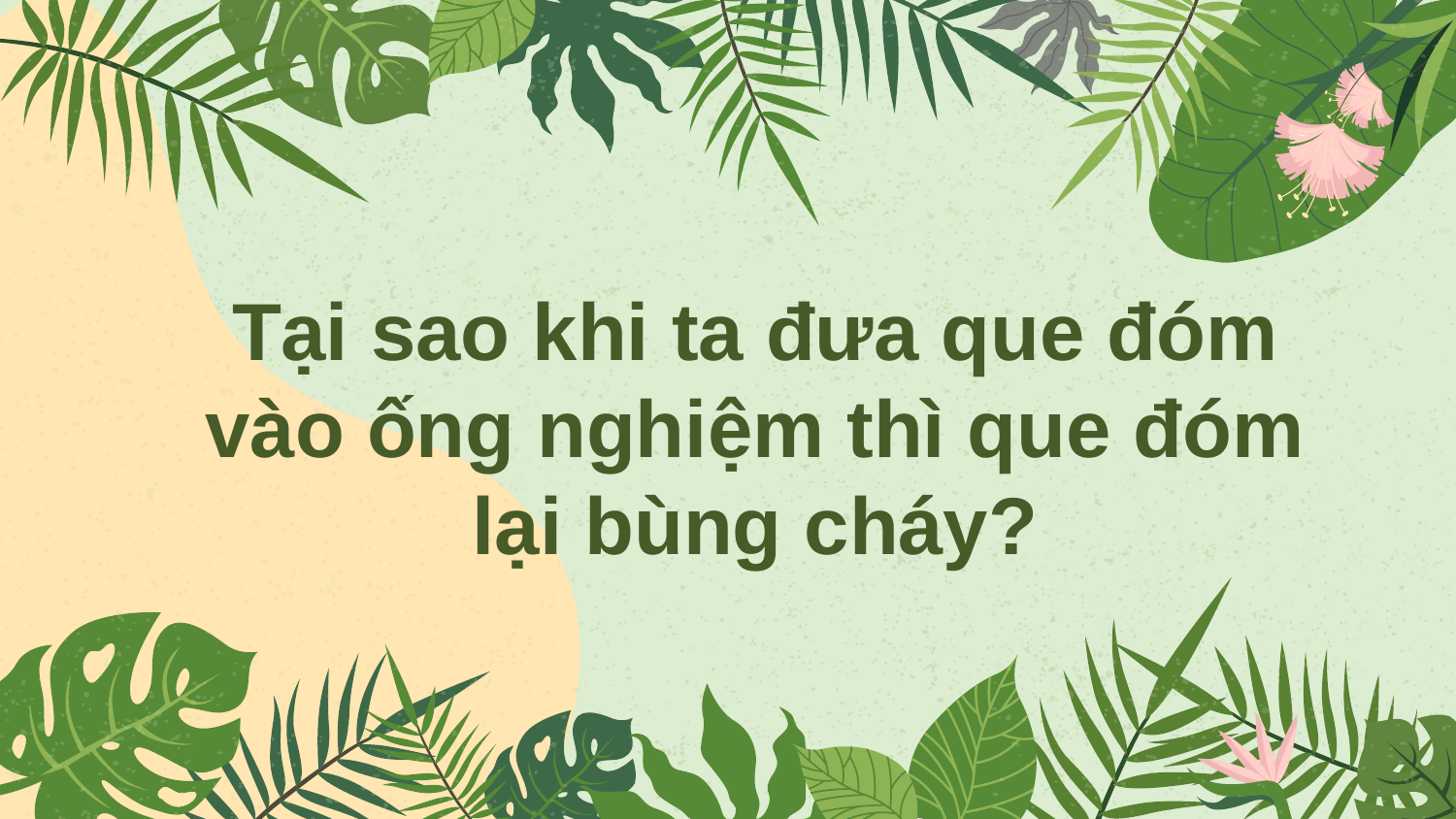

Tại sao khi ta đưa que đóm vào ống nghiệm thì que đóm lại bùng cháy?